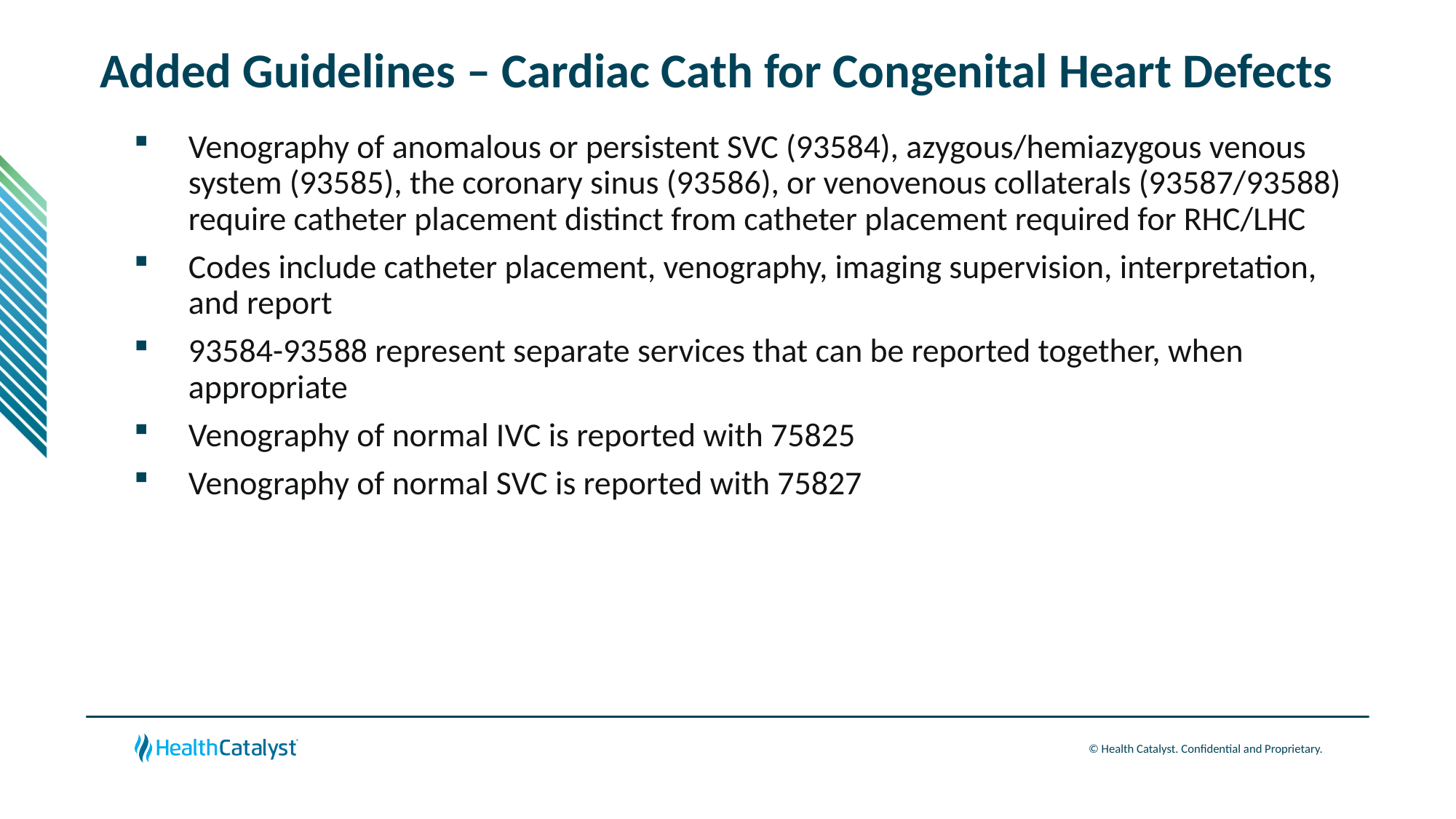

# Added Guidelines – Cardiac Cath for Congenital Heart Defects
Venography of anomalous or persistent SVC (93584), azygous/hemiazygous venous system (93585), the coronary sinus (93586), or venovenous collaterals (93587/93588) require catheter placement distinct from catheter placement required for RHC/LHC
Codes include catheter placement, venography, imaging supervision, interpretation, and report
93584-93588 represent separate services that can be reported together, when appropriate
Venography of normal IVC is reported with 75825
Venography of normal SVC is reported with 75827